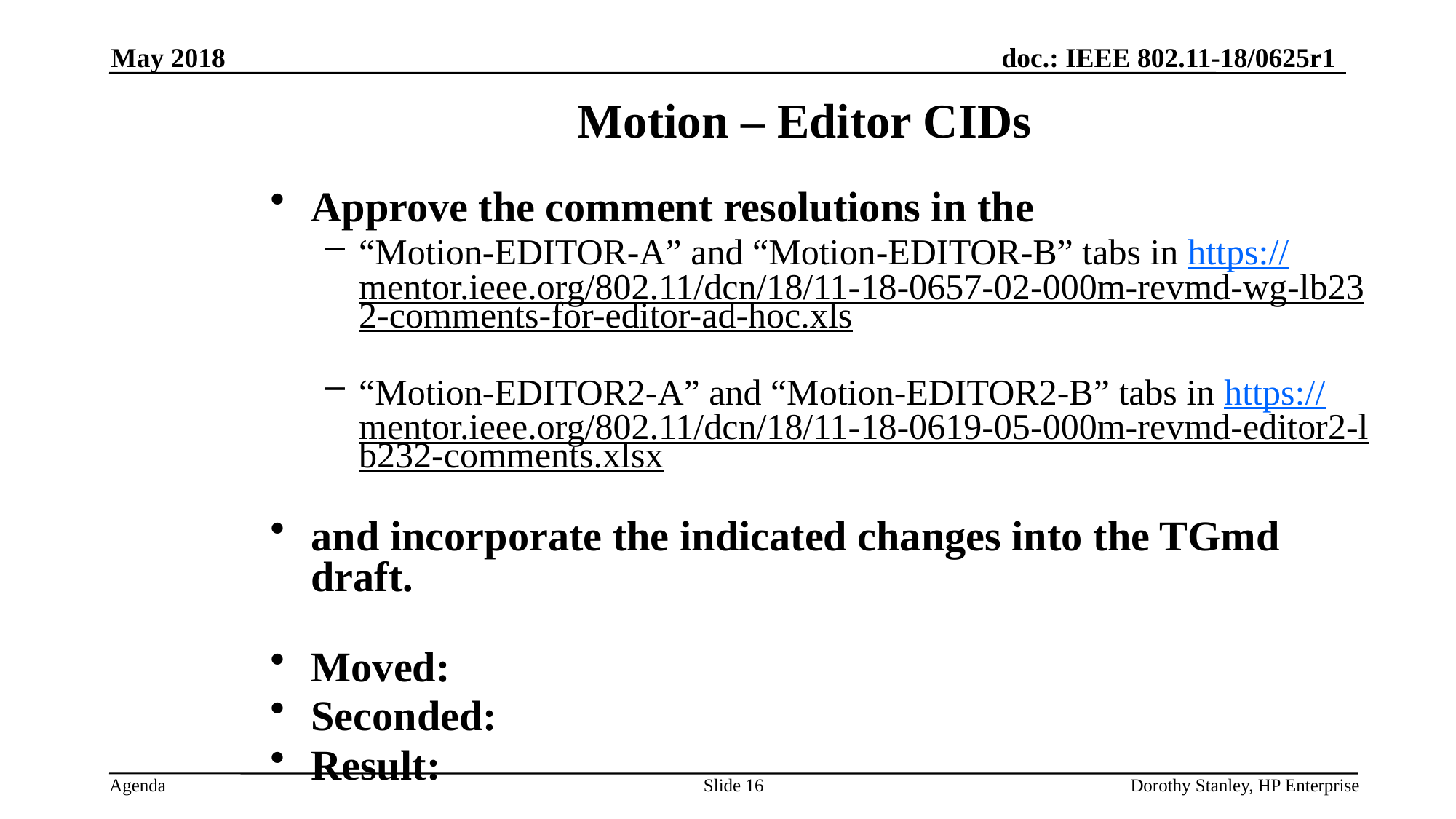

May 2018
Motion – Editor CIDs
Approve the comment resolutions in the
“Motion-EDITOR-A” and “Motion-EDITOR-B” tabs in https://mentor.ieee.org/802.11/dcn/18/11-18-0657-02-000m-revmd-wg-lb232-comments-for-editor-ad-hoc.xls
“Motion-EDITOR2-A” and “Motion-EDITOR2-B” tabs in https://mentor.ieee.org/802.11/dcn/18/11-18-0619-05-000m-revmd-editor2-lb232-comments.xlsx
and incorporate the indicated changes into the TGmd draft.
Moved:
Seconded:
Result:

Slide 16
Dorothy Stanley, HP Enterprise